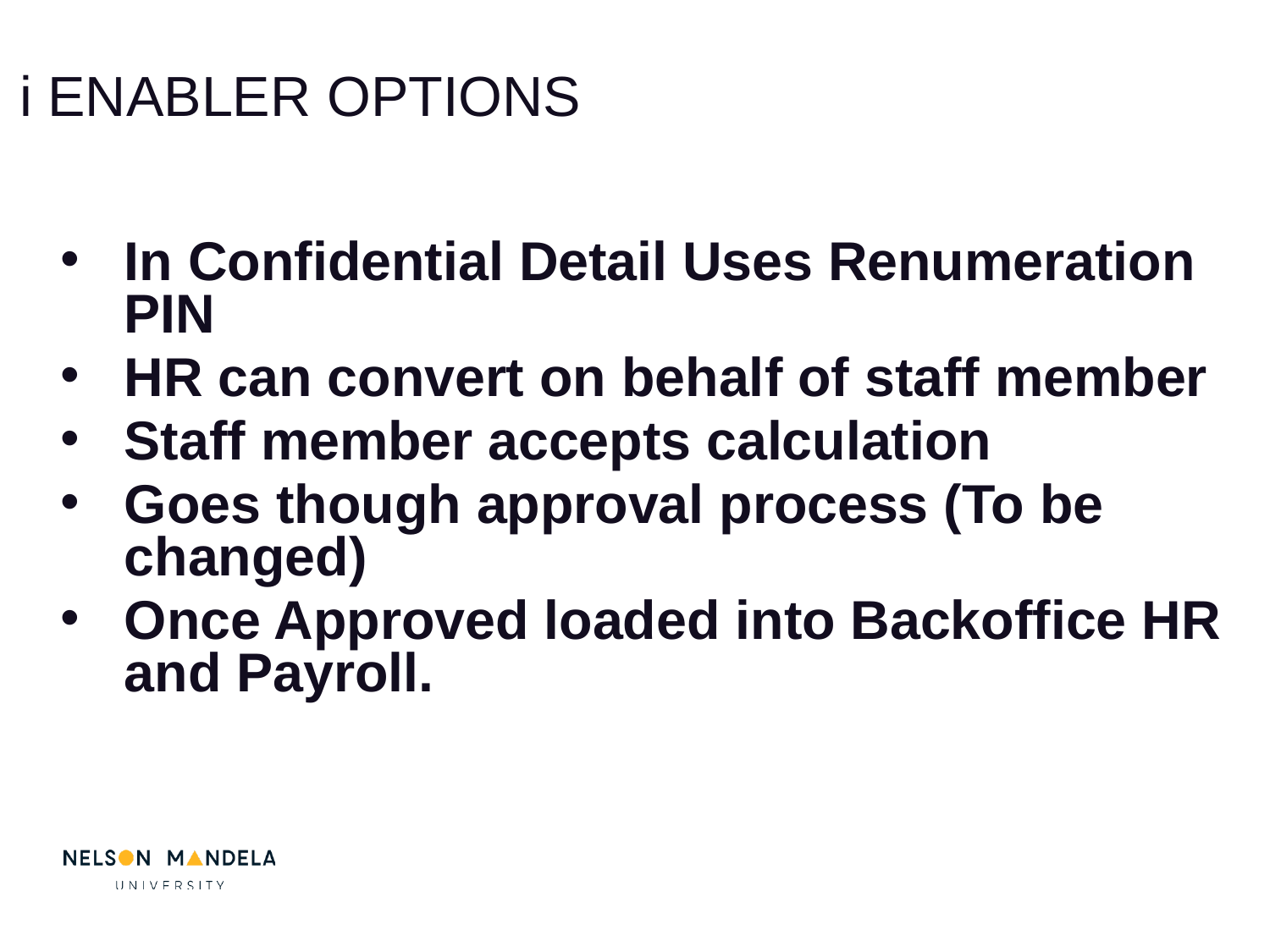

i ENABLER OPTIONS

In Confidential Detail Uses Renumeration PIN
HR can convert on behalf of staff member
Staff member accepts calculation
Goes though approval process (To be changed)
Once Approved loaded into Backoffice HR and Payroll.